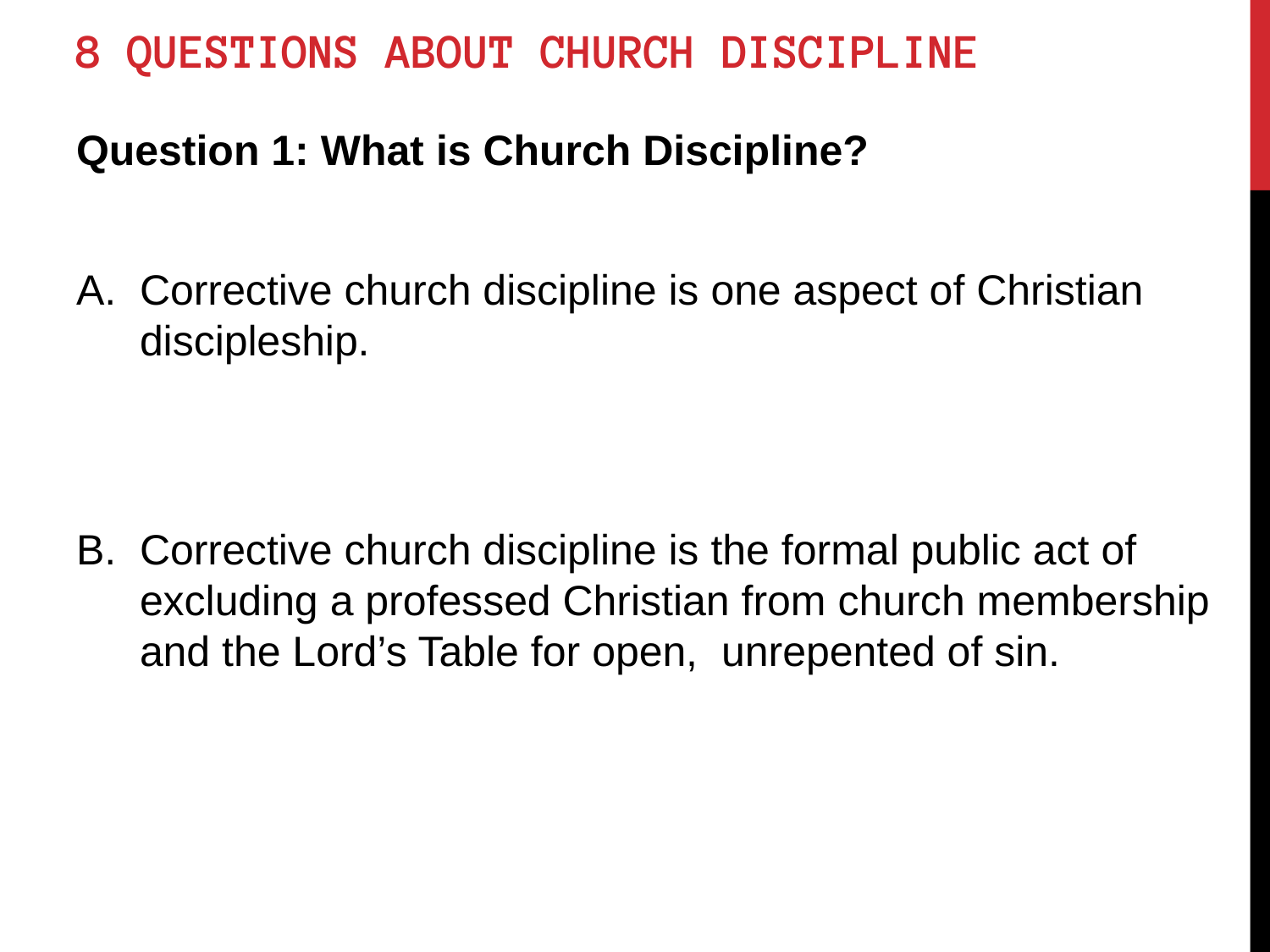

# 8 Questions about Church Discipline
Question 1: What is Church Discipline?

Corrective church discipline is one aspect of Christian discipleship.

Corrective church discipline is the formal public act of excluding a professed Christian from church membership and the Lord’s Table for open,  unrepented of sin.